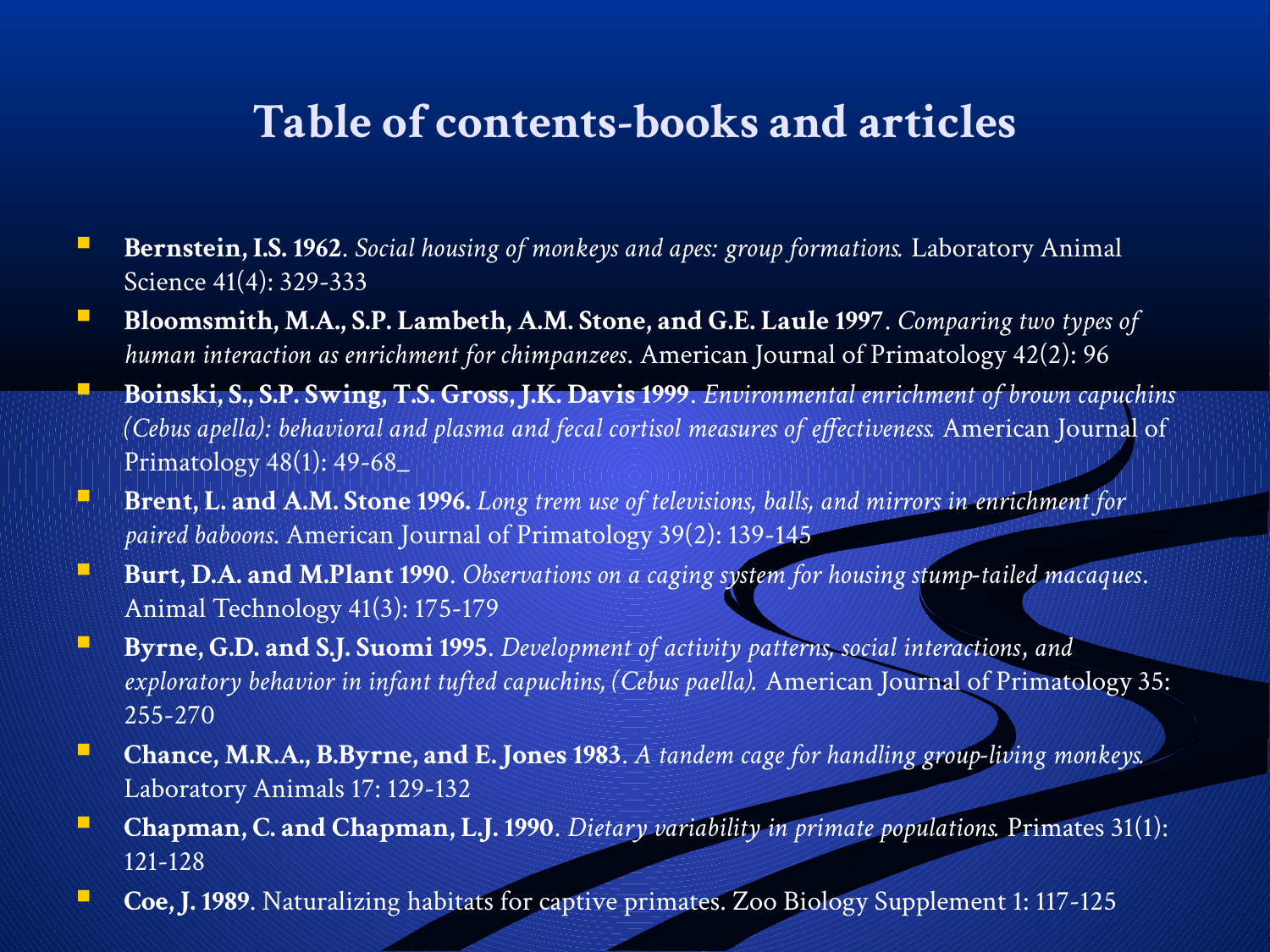

# Table of contents-books and articles
Bernstein, I.S. 1962. Social housing of monkeys and apes: group formations. Laboratory Animal Science 41(4): 329-333
Bloomsmith, M.A., S.P. Lambeth, A.M. Stone, and G.E. Laule 1997. Comparing two types of human interaction as enrichment for chimpanzees. American Journal of Primatology 42(2): 96
Boinski, S., S.P. Swing, T.S. Gross, J.K. Davis 1999. Environmental enrichment of brown capuchins (Cebus apella): behavioral and plasma and fecal cortisol measures of effectiveness. American Journal of Primatology 48(1): 49-68_
Brent, L. and A.M. Stone 1996. Long trem use of televisions, balls, and mirrors in enrichment for paired baboons. American Journal of Primatology 39(2): 139-145
Burt, D.A. and M.Plant 1990. Observations on a caging system for housing stump-tailed macaques. Animal Technology 41(3): 175-179
Byrne, G.D. and S.J. Suomi 1995. Development of activity patterns, social interactions, and exploratory behavior in infant tufted capuchins, (Cebus paella). American Journal of Primatology 35: 255-270
Chance, M.R.A., B.Byrne, and E. Jones 1983. A tandem cage for handling group-living monkeys. Laboratory Animals 17: 129-132
Chapman, C. and Chapman, L.J. 1990. Dietary variability in primate populations. Primates 31(1): 121-128
Coe, J. 1989. Naturalizing habitats for captive primates. Zoo Biology Supplement 1: 117-125